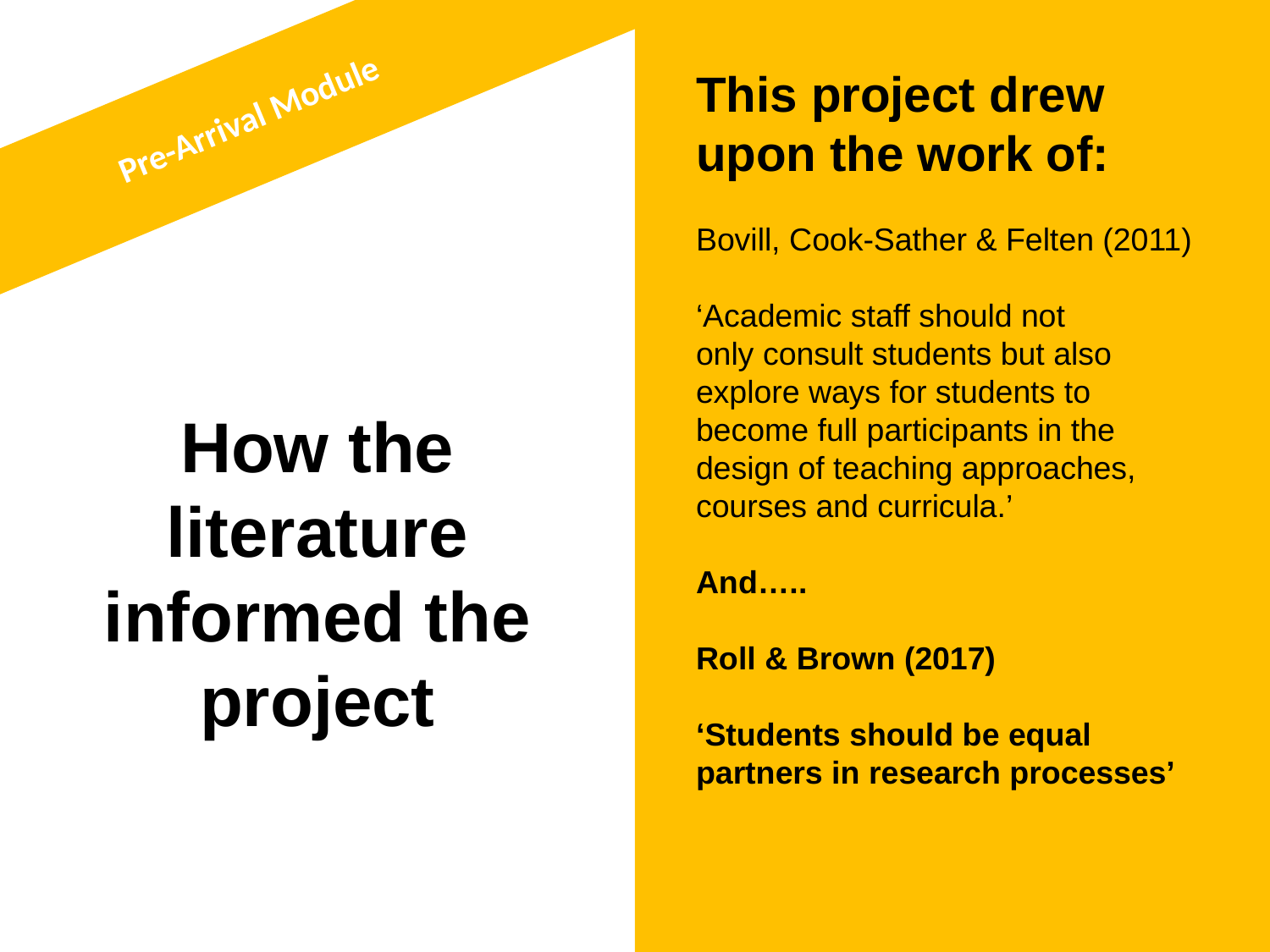

This project drew upon the work of:

Bovill, Cook‐Sather & Felten (2011)

‘Academic staff should not
only consult students but also explore ways for students to become full participants in the design of teaching approaches, courses and curricula.’

And…..

Roll & Brown (2017)

‘Students should be equal partners in research processes’

Pre-Arrival Module
How the literature informed the project